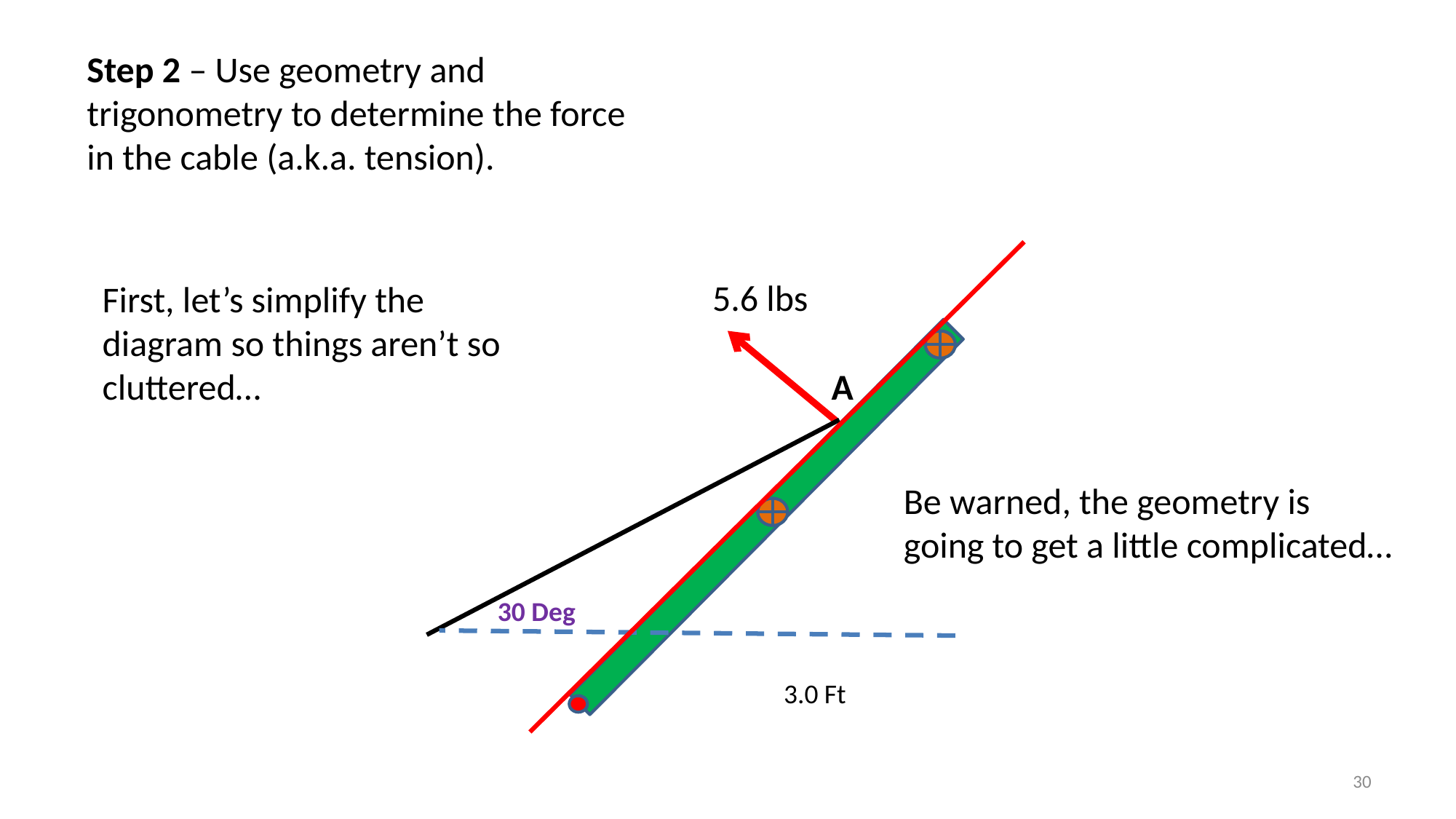

Step 2 – Use geometry and trigonometry to determine the force in the cable (a.k.a. tension).
5.6 lbs

A

30 Deg
3.0 Ft

First, let’s simplify the diagram so things aren’t so cluttered…
Be warned, the geometry is going to get a little complicated…
30